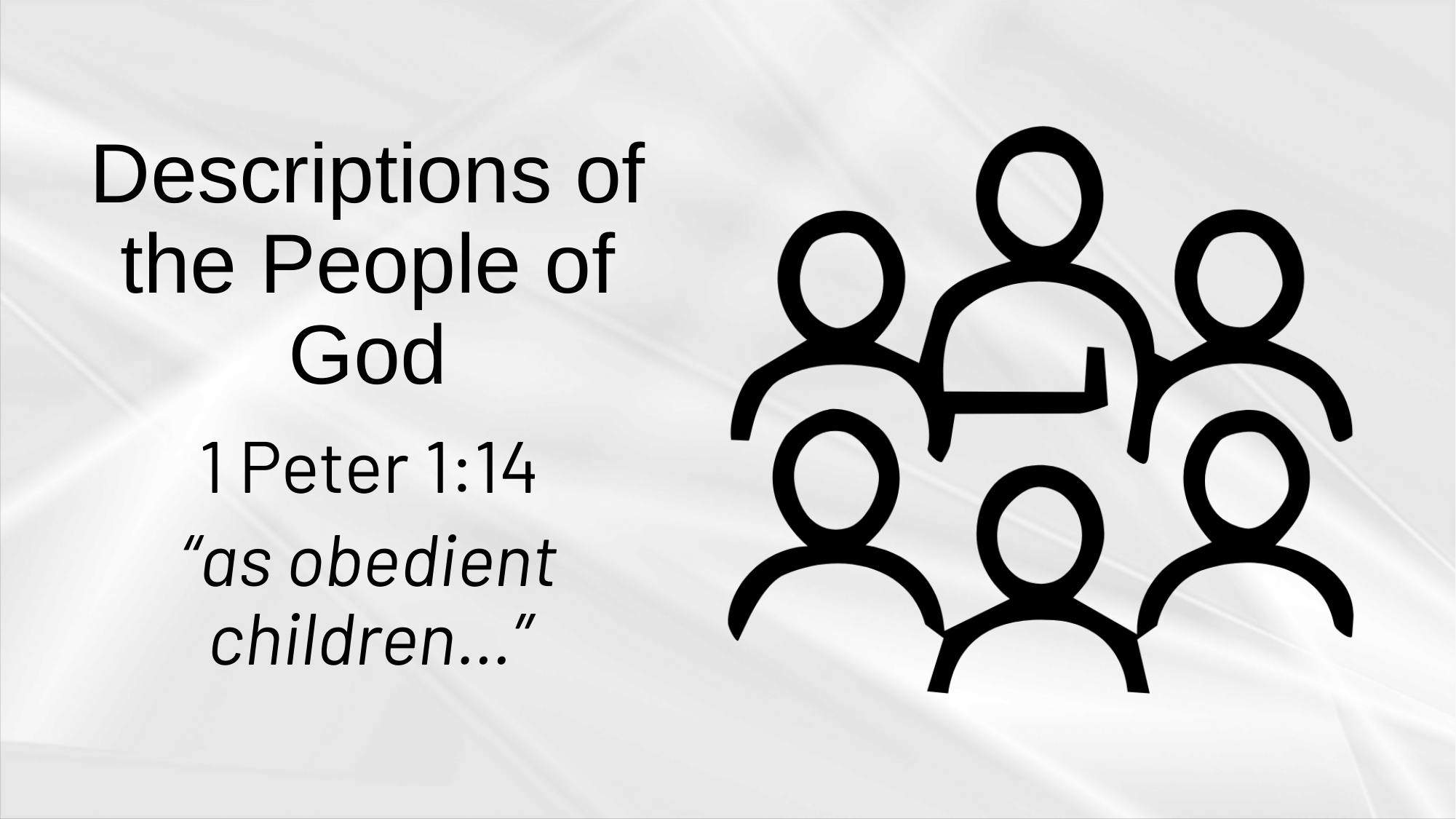

# Descriptions of the People of God
1 Peter 1:14
“as obedient children…”